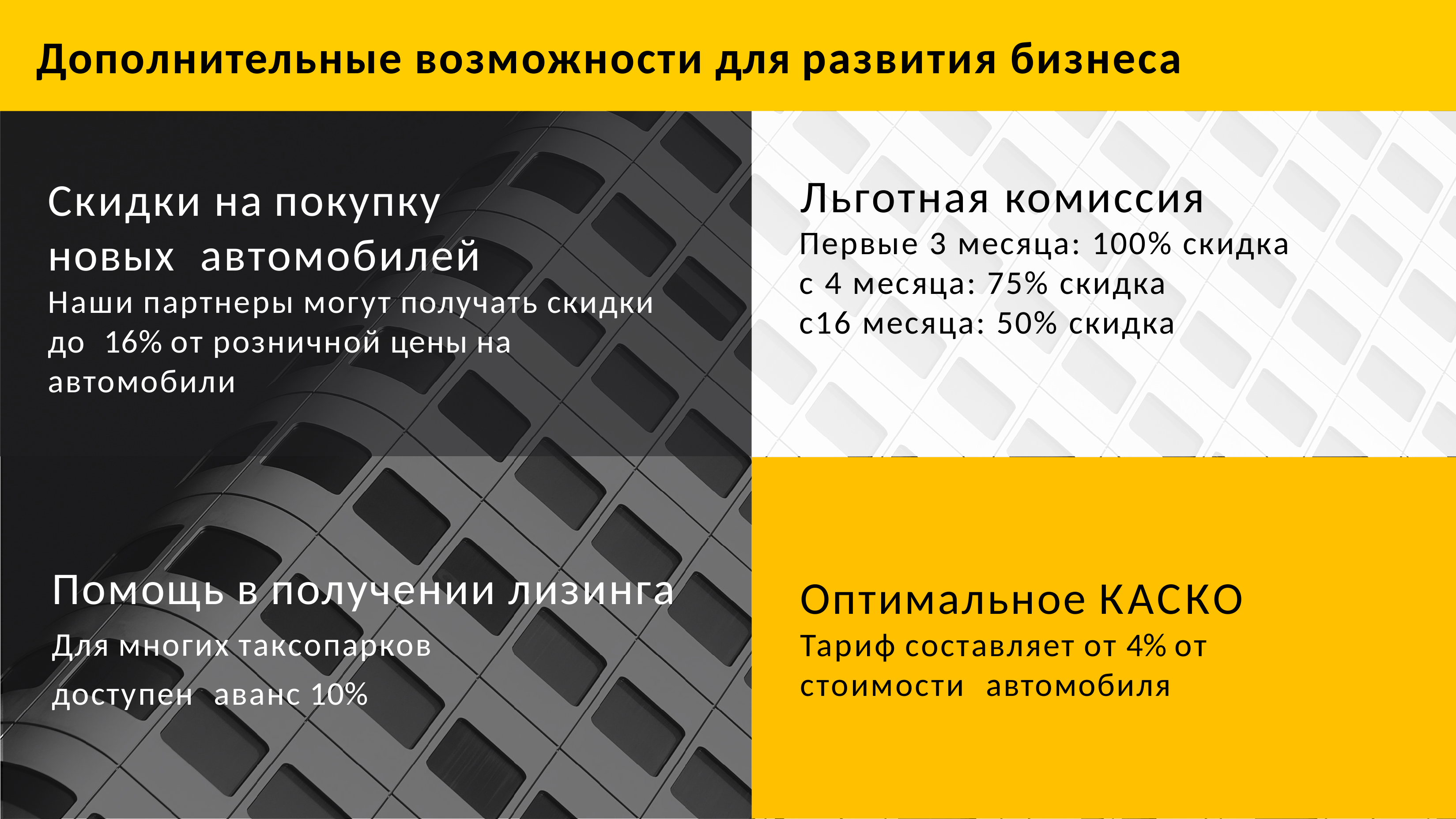

# Дополнительные возможности для развития бизнеса

Льготная комиссия
Первые 3 месяца: 100% скидка
с 4 месяца: 75% скидка
с16 месяца: 50% скидка
Скидки на покупку новых  автомобилей
Наши партнеры могут получать скидки до  16% от розничной цены на автомобили

Помощь в получении лизинга
Для многих таксопарков доступен  аванс 10%
Оптимальное КАСКО
Тариф составляет от 4% от стоимости  автомобиля
Для получения подробной информации
заполните форму по ссылке